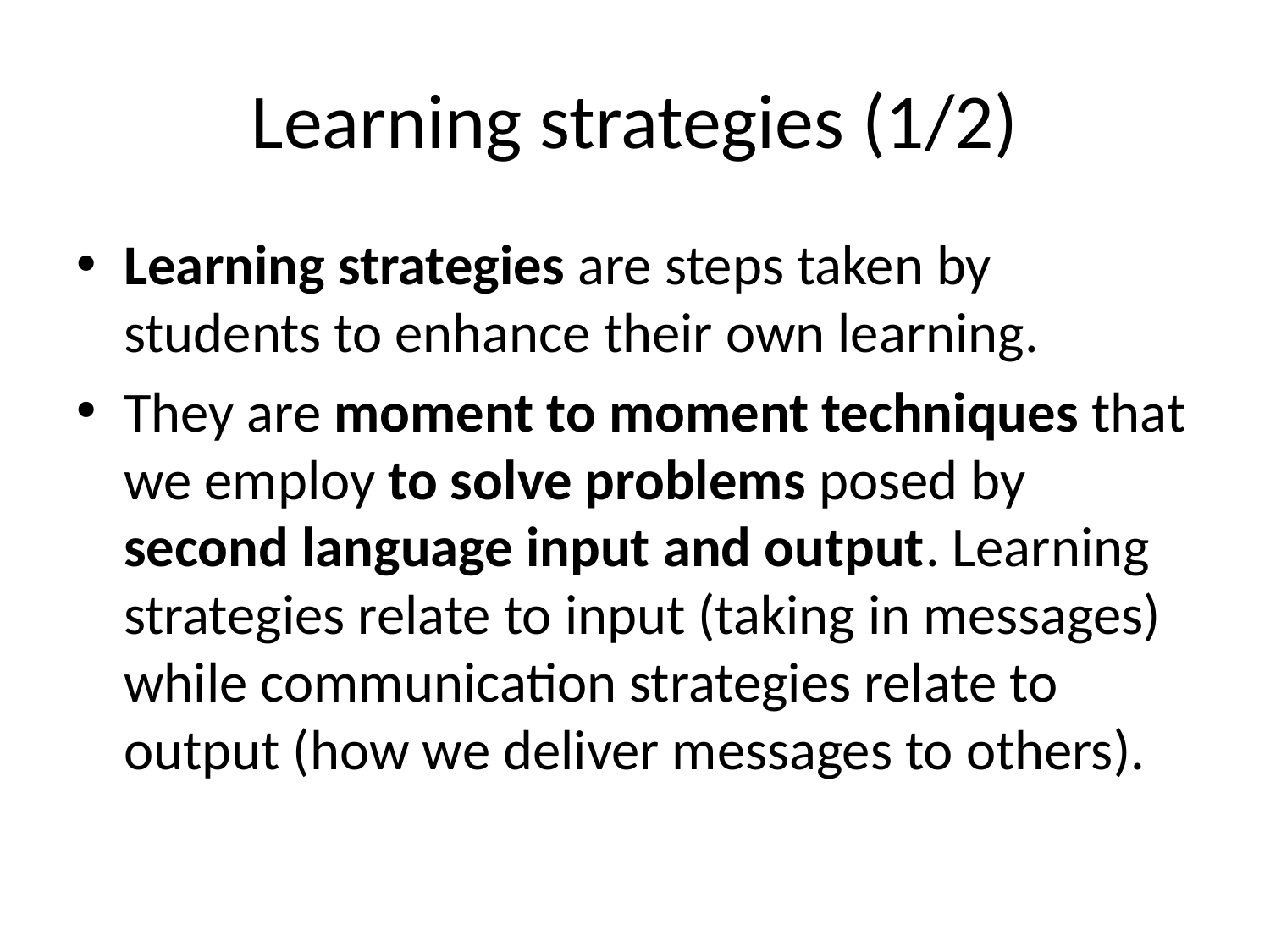

# Learning strategies (1/2)
Learning strategies are steps taken by students to enhance their own learning.
They are moment to moment techniques that we employ to solve problems posed by second language input and output. Learning strategies relate to input (taking in messages) while communication strategies relate to output (how we deliver messages to others).